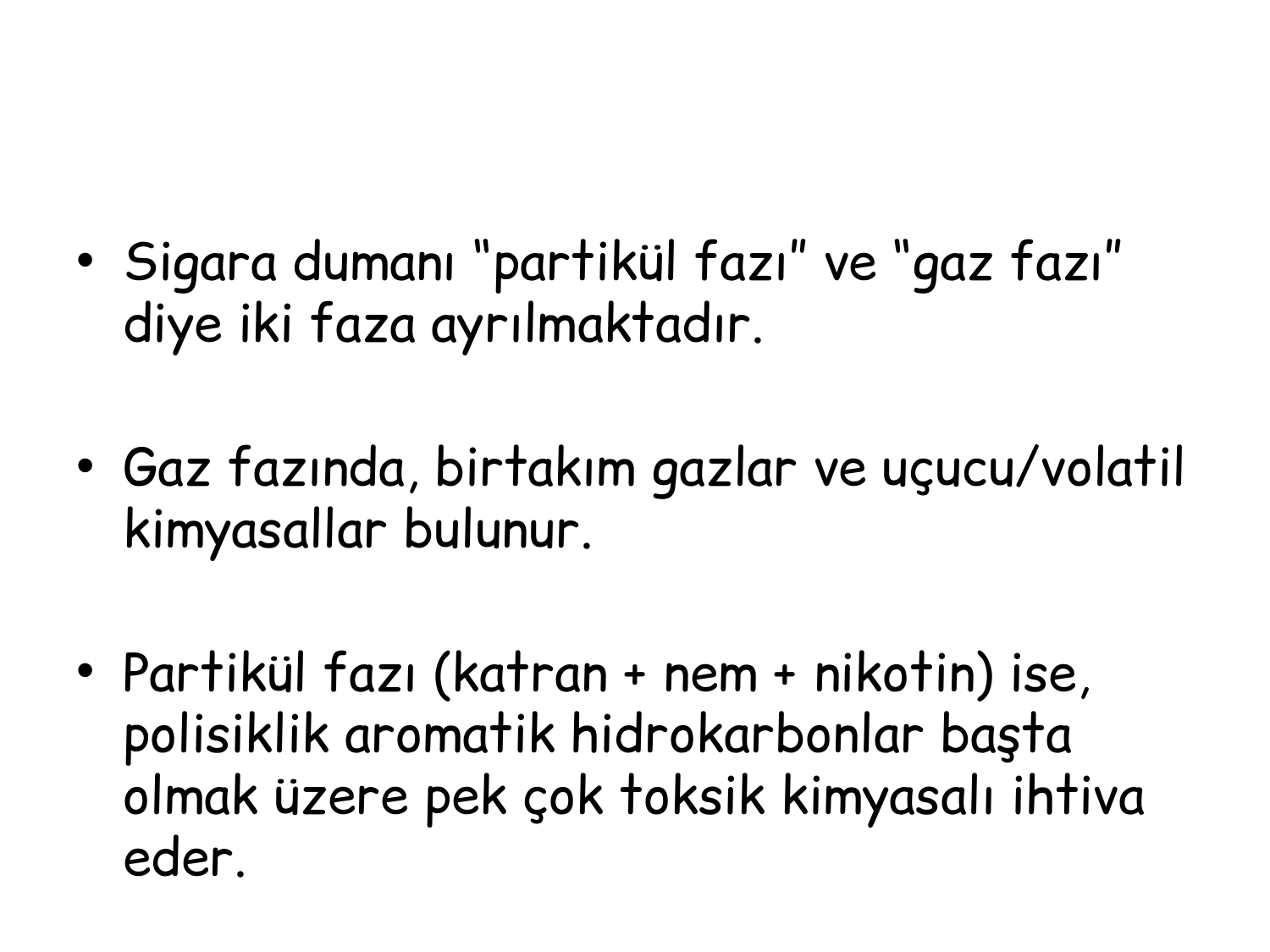

#
Sigara dumanı “partikül fazı” ve “gaz fazı” diye iki faza ayrılmaktadır.

Gaz fazında, birtakım gazlar ve uçucu/volatil kimyasallar bulunur.

Partikül fazı (katran + nem + nikotin) ise, polisiklik aromatik hidrokarbonlar başta olmak üzere pek çok toksik kimyasalı ihtiva eder.